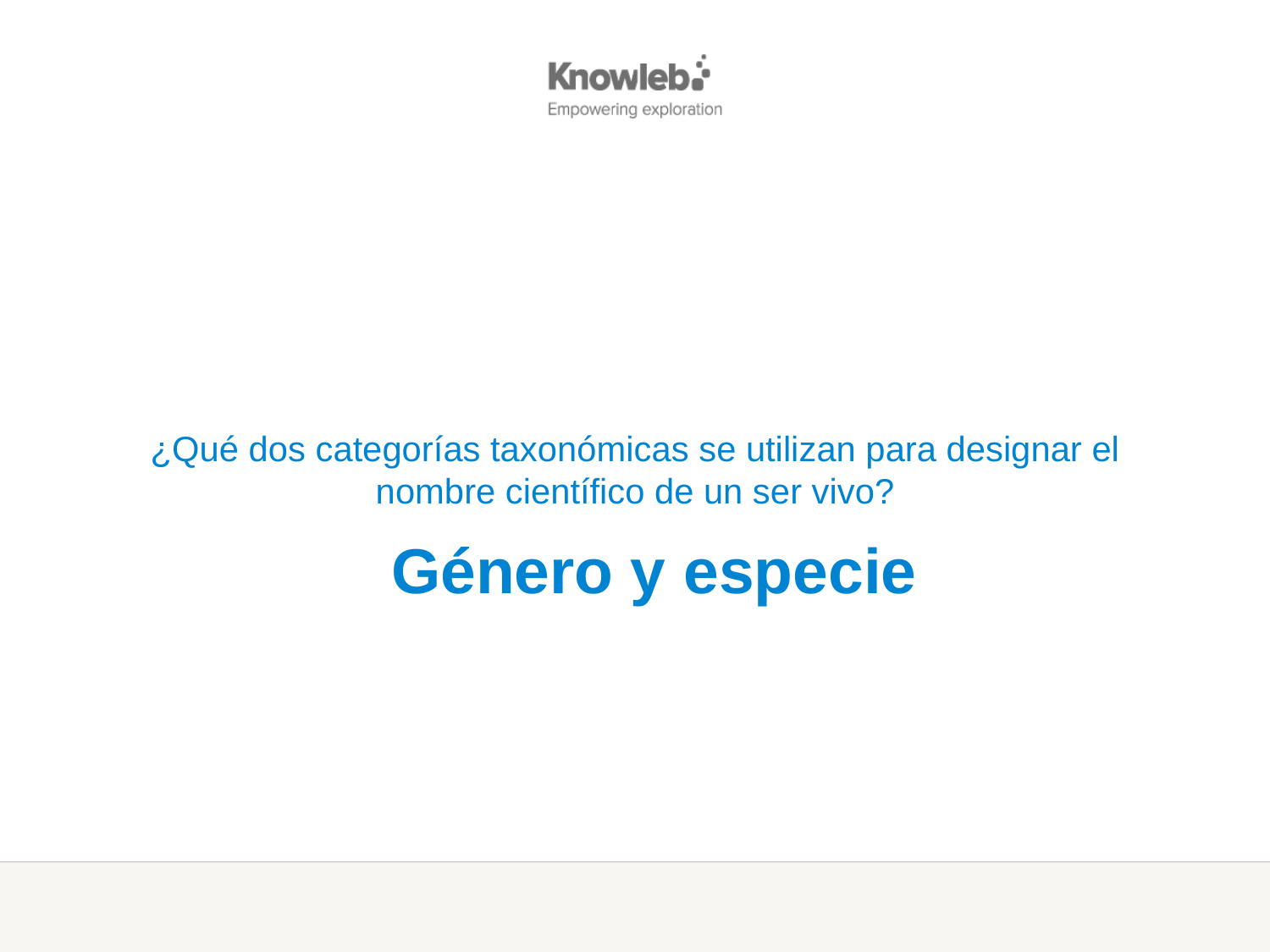

¿Qué dos categorías taxonómicas se utilizan para designar el nombre científico de un ser vivo?
Género y especie